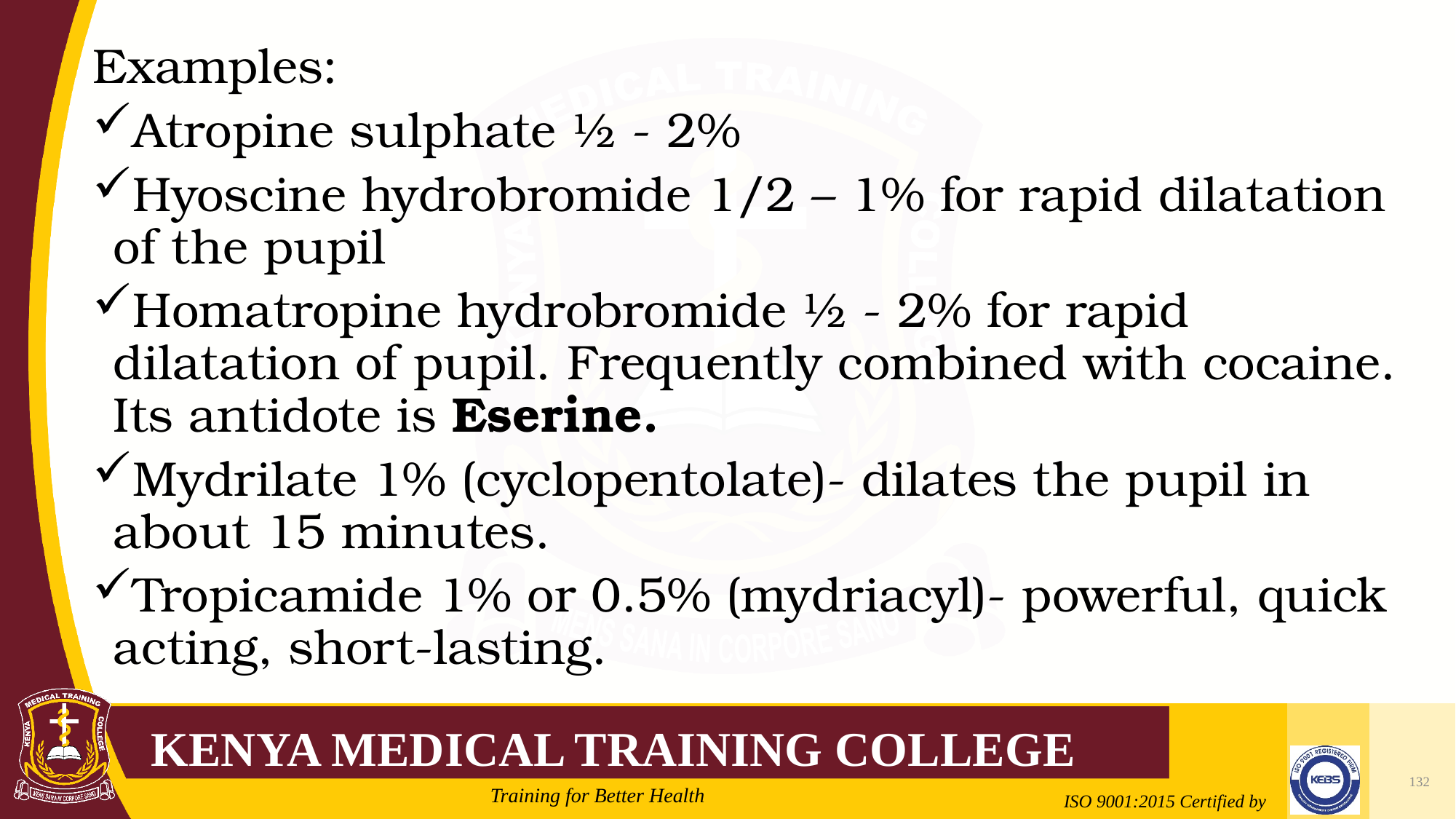

Examples:
Atropine sulphate ½ - 2%
Hyoscine hydrobromide 1/2 – 1% for rapid dilatation of the pupil
Homatropine hydrobromide ½ - 2% for rapid dilatation of pupil. Frequently combined with cocaine. Its antidote is Eserine.
Mydrilate 1% (cyclopentolate)- dilates the pupil in about 15 minutes.
Tropicamide 1% or 0.5% (mydriacyl)- powerful, quick acting, short-lasting.

132
2/21/2022
Mrs. Cate Mungania Kimathi-Bsc. N